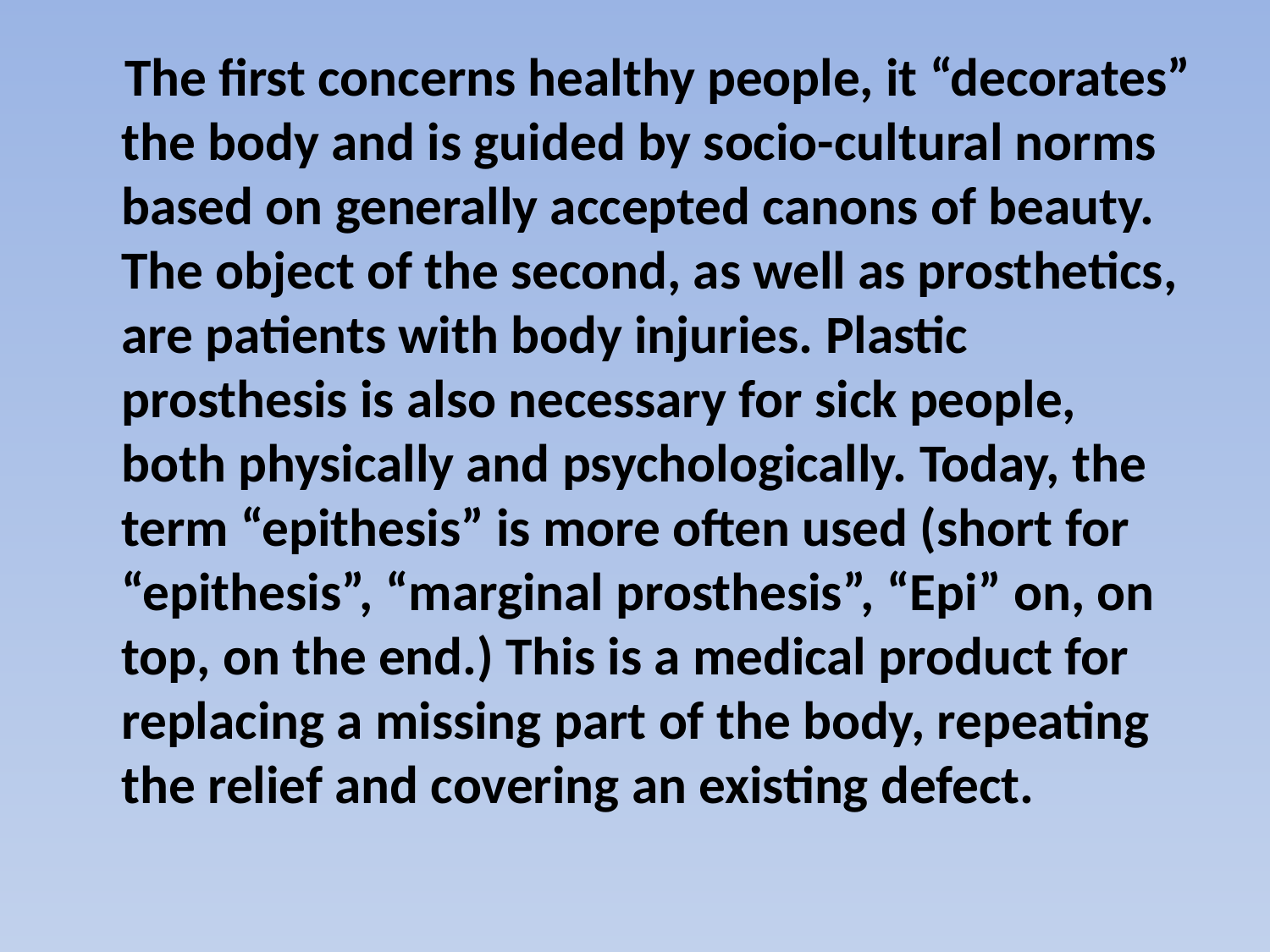

The first concerns healthy people, it “decorates” the body and is guided by socio-cultural norms based on generally accepted canons of beauty. The object of the second, as well as prosthetics, are patients with body injuries. Plastic prosthesis is also necessary for sick people, both physically and psychologically. Today, the term “epithesis” is more often used (short for “epithesis”, “marginal prosthesis”, “Epi” on, on top, on the end.) This is a medical product for replacing a missing part of the body, repeating the relief and covering an existing defect.